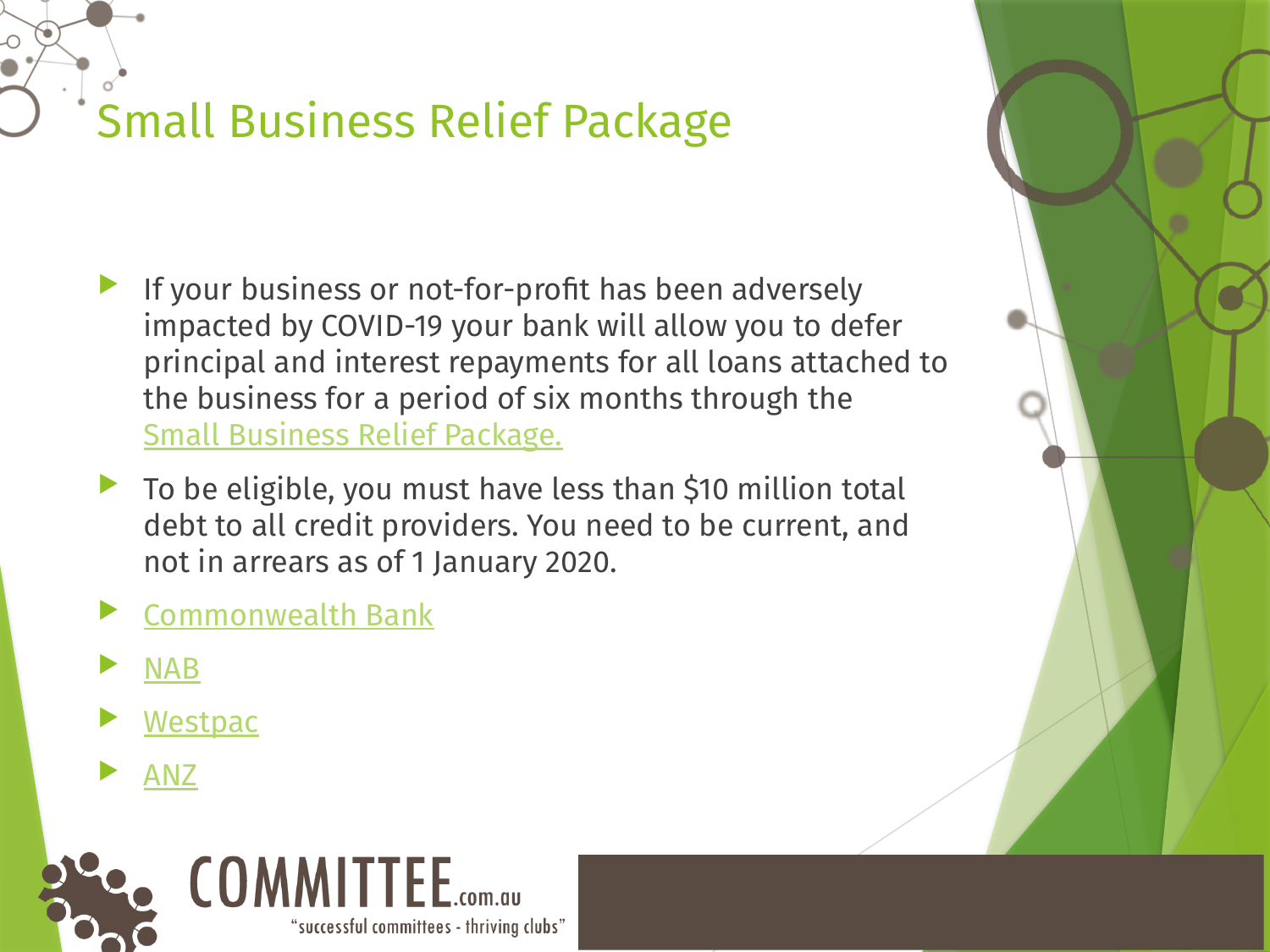

# Small Business Relief Package
If your business or not-for-profit has been adversely impacted by COVID-19 your bank will allow you to defer principal and interest repayments for all loans attached to the business for a period of six months through the Small Business Relief Package.
To be eligible, you must have less than $10 million total debt to all credit providers. You need to be current, and not in arrears as of 1 January 2020.
Commonwealth Bank
NAB
Westpac
ANZ